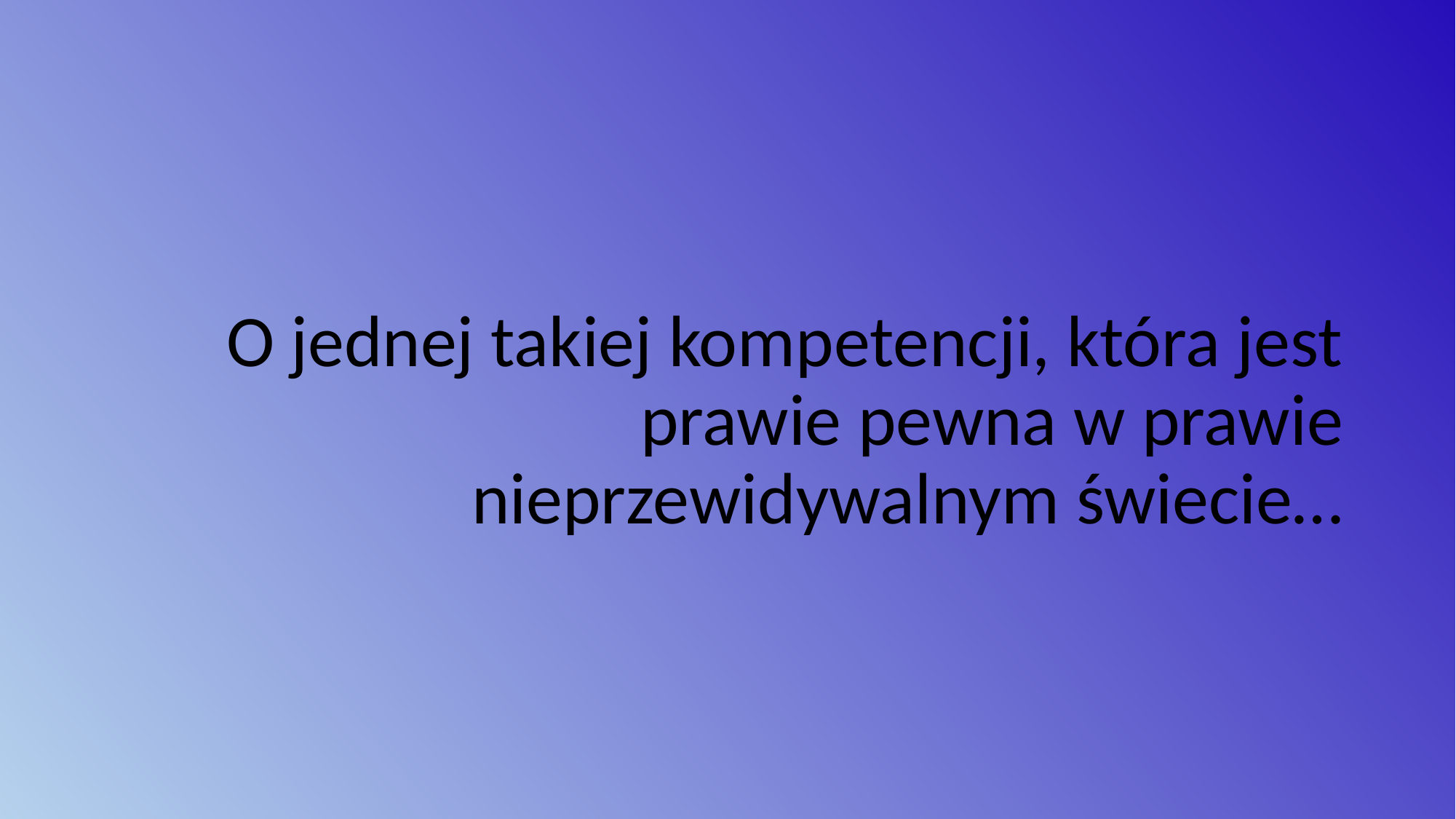

# O jednej takiej kompetencji, która jest prawie pewna w prawie nieprzewidywalnym świecie…